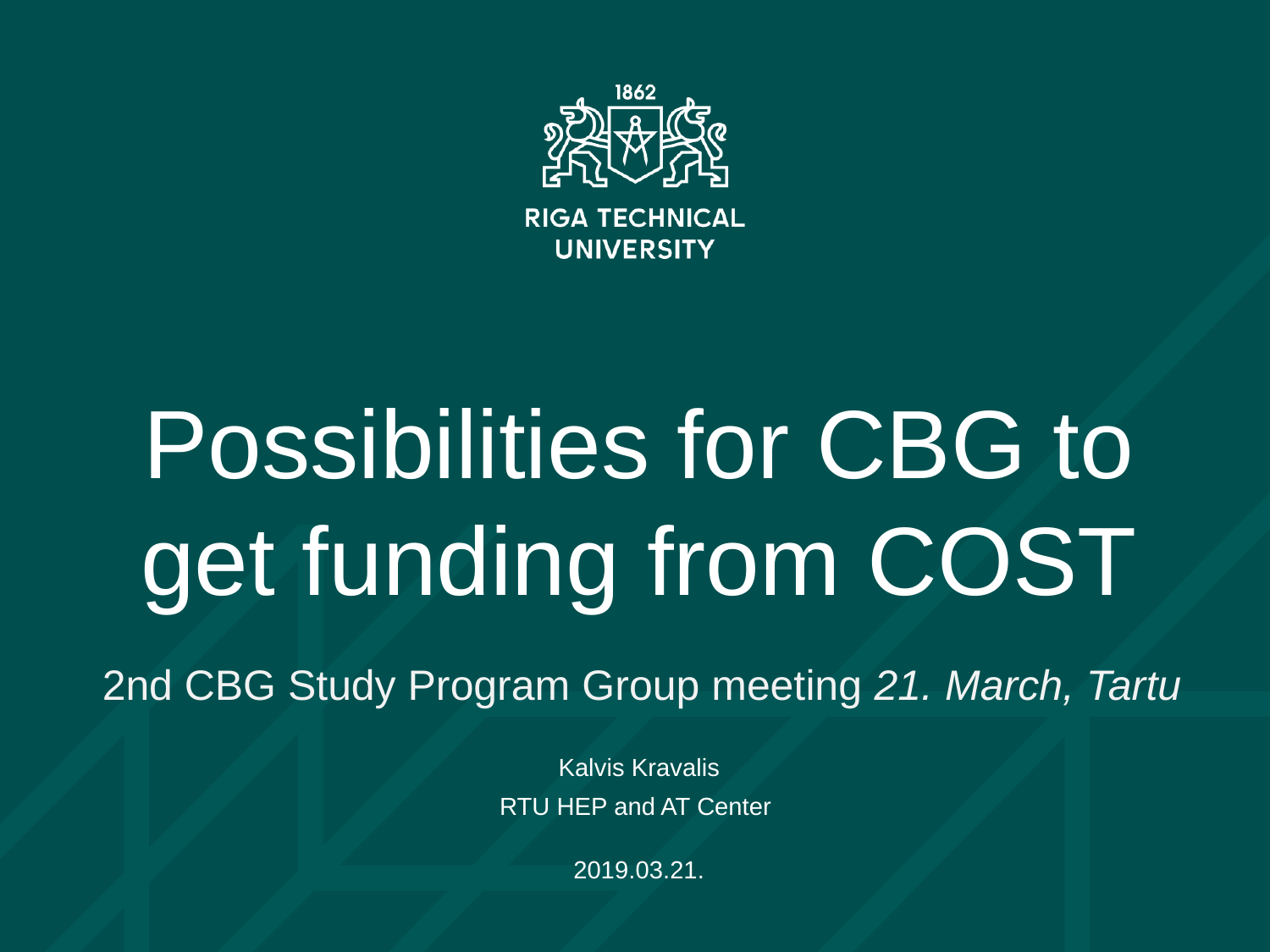

Possibilities for CBG to get funding from COST
2nd CBG Study Program Group meeting 21. March, Tartu
Kalvis Kravalis
RTU HEP and AT Center
2019.03.21.